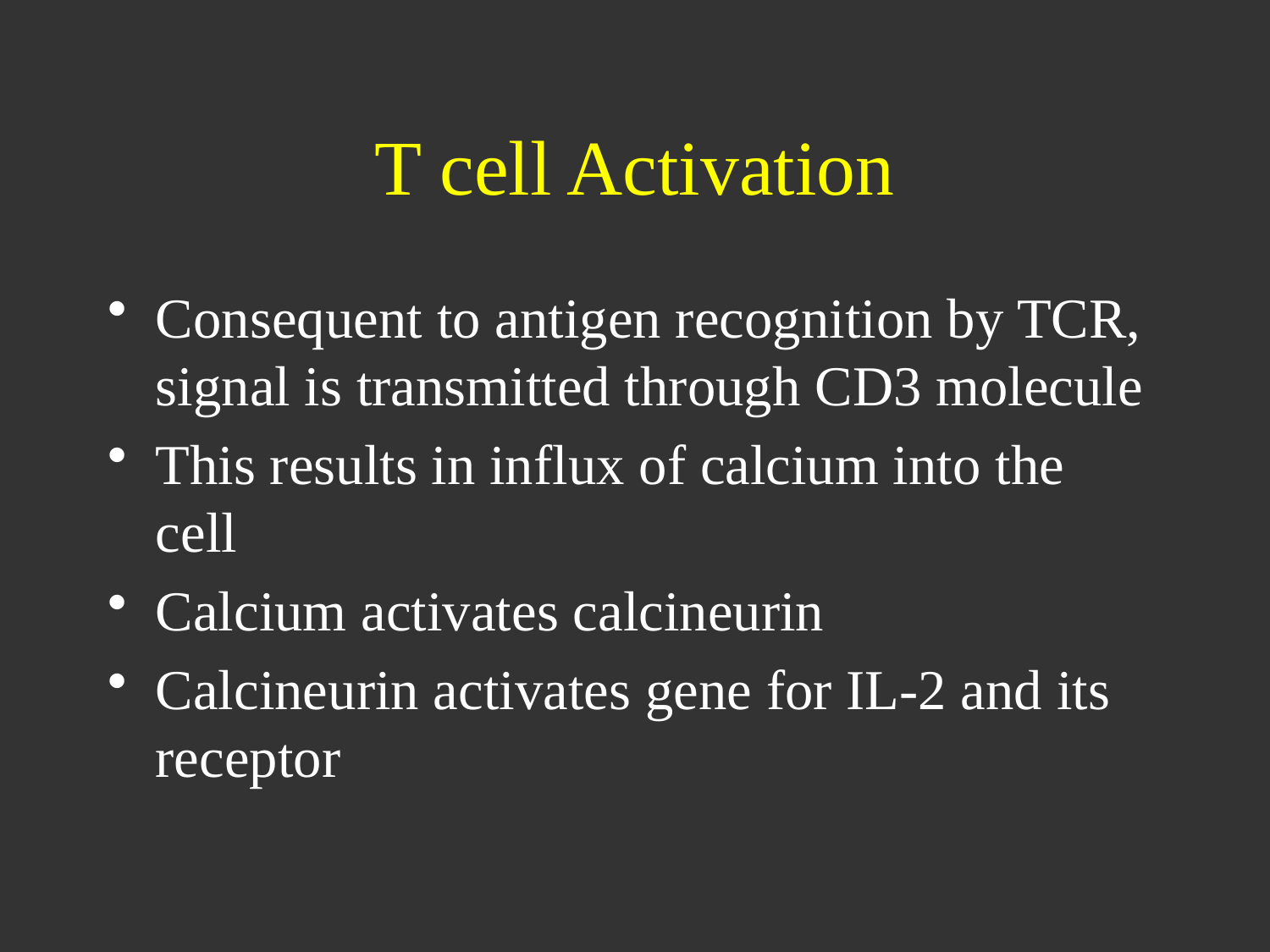

# T cell Activation
Consequent to antigen recognition by TCR, signal is transmitted through CD3 molecule
This results in influx of calcium into the cell
Calcium activates calcineurin
Calcineurin activates gene for IL-2 and its receptor